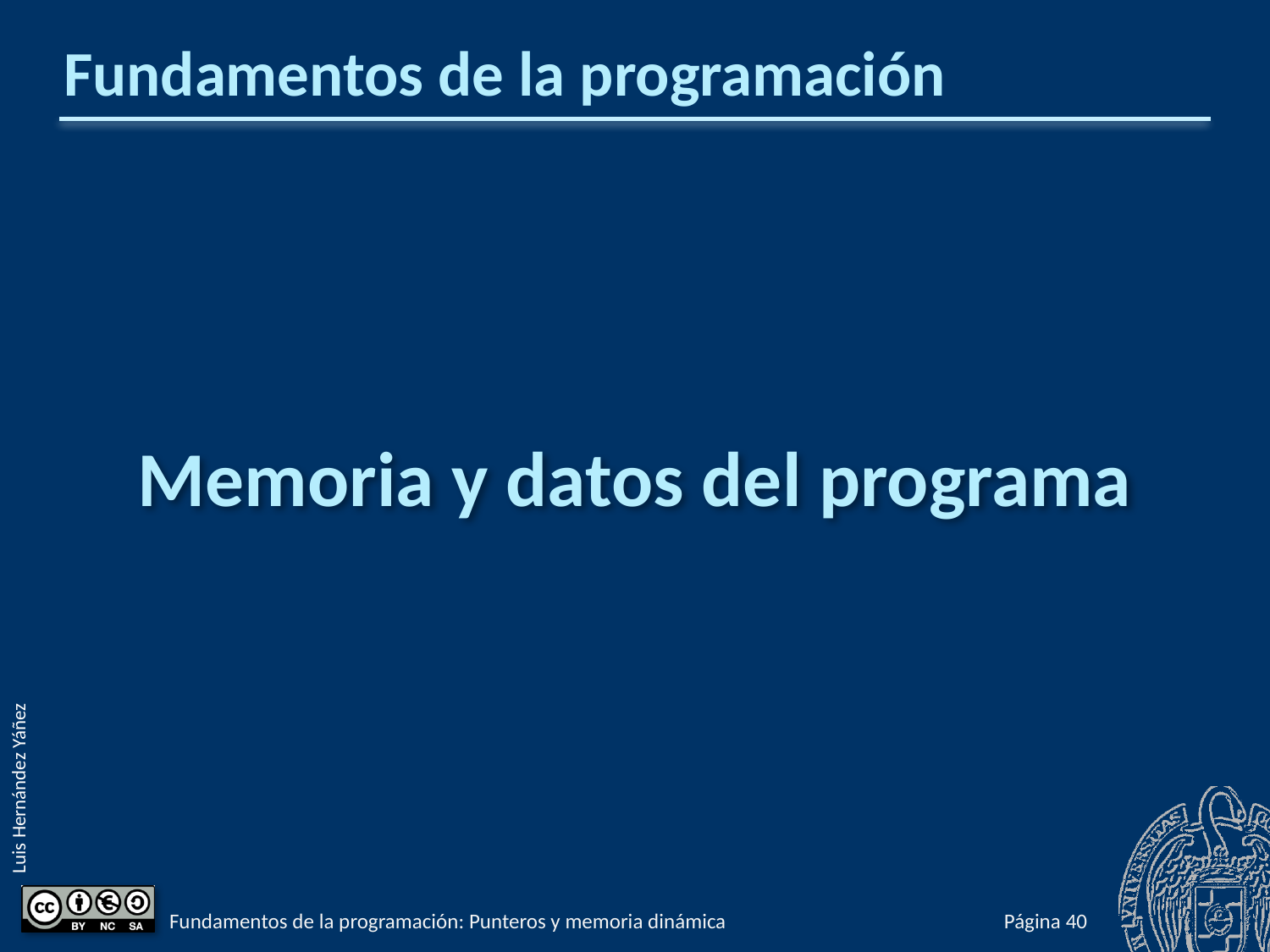

# Fundamentos de la programación
Memoria y datos del programa
Fundamentos de la programación: Punteros y memoria dinámica
Página 40